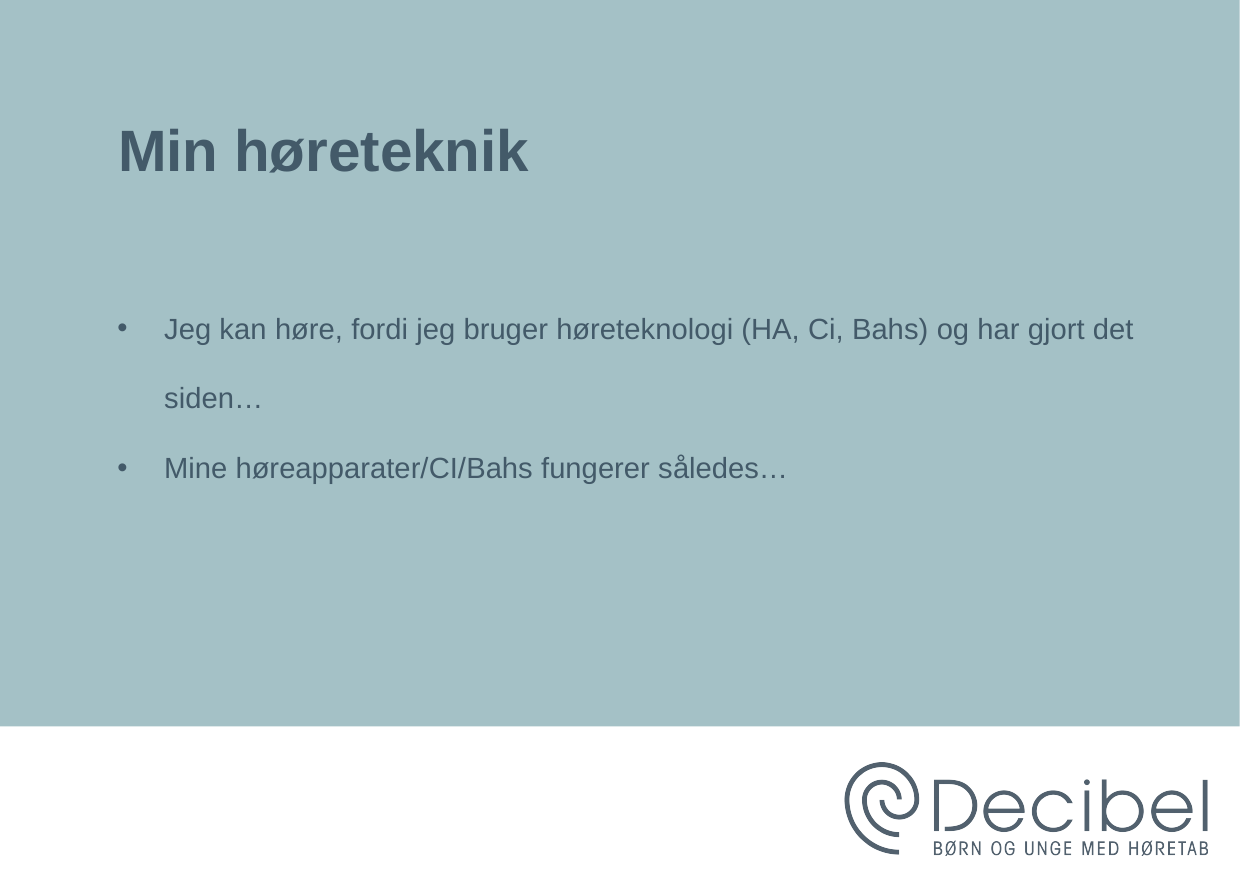

# Min høreteknik
Jeg kan høre, fordi jeg bruger høreteknologi (HA, Ci, Bahs) og har gjort det siden…
Mine høreapparater/CI/Bahs fungerer således…